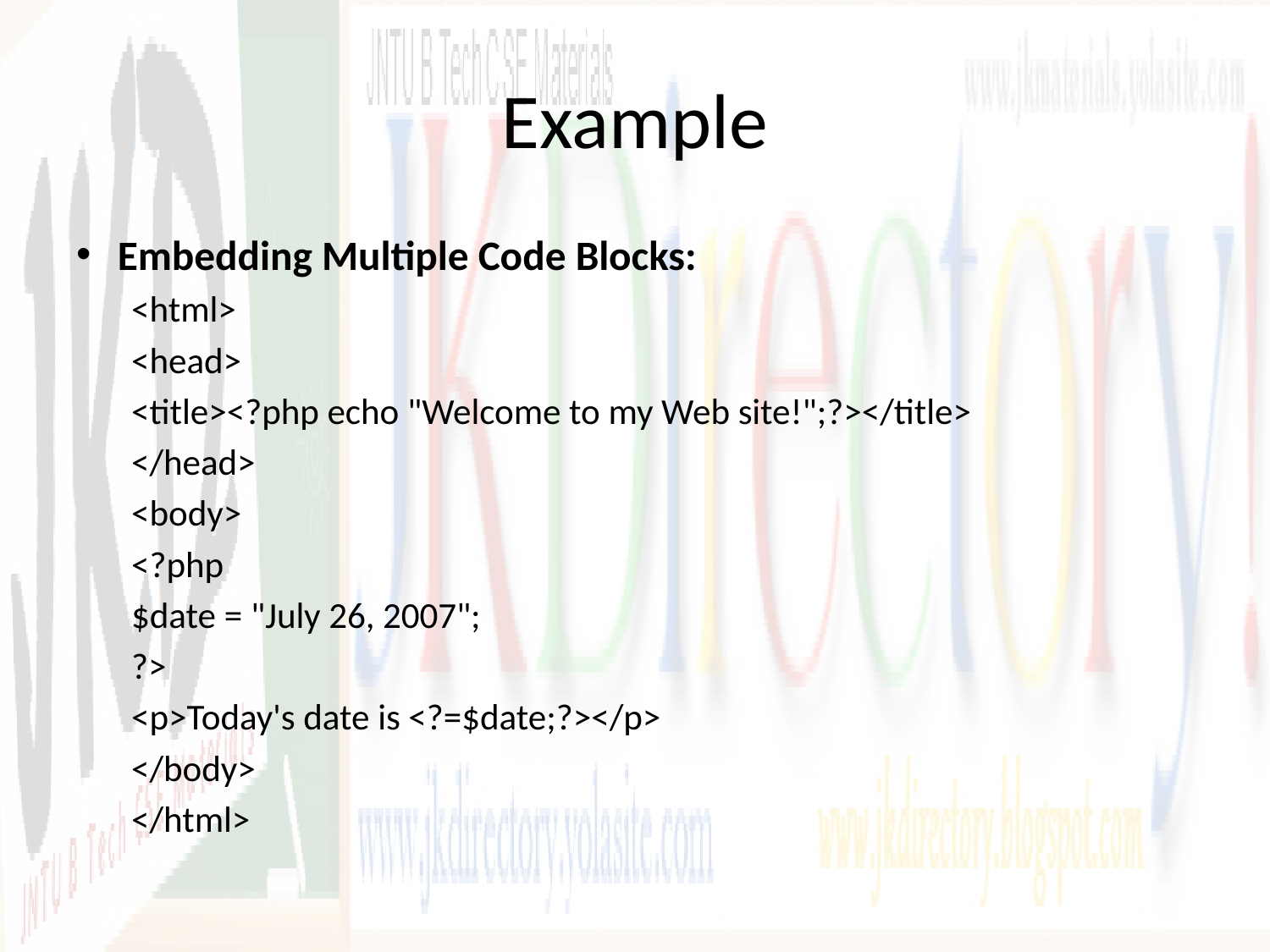

# Example
Embedding Multiple Code Blocks:
<html>
<head>
<title><?php echo "Welcome to my Web site!";?></title>
</head>
<body>
<?php
$date = "July 26, 2007";
?>
<p>Today's date is <?=$date;?></p>
</body>
</html>